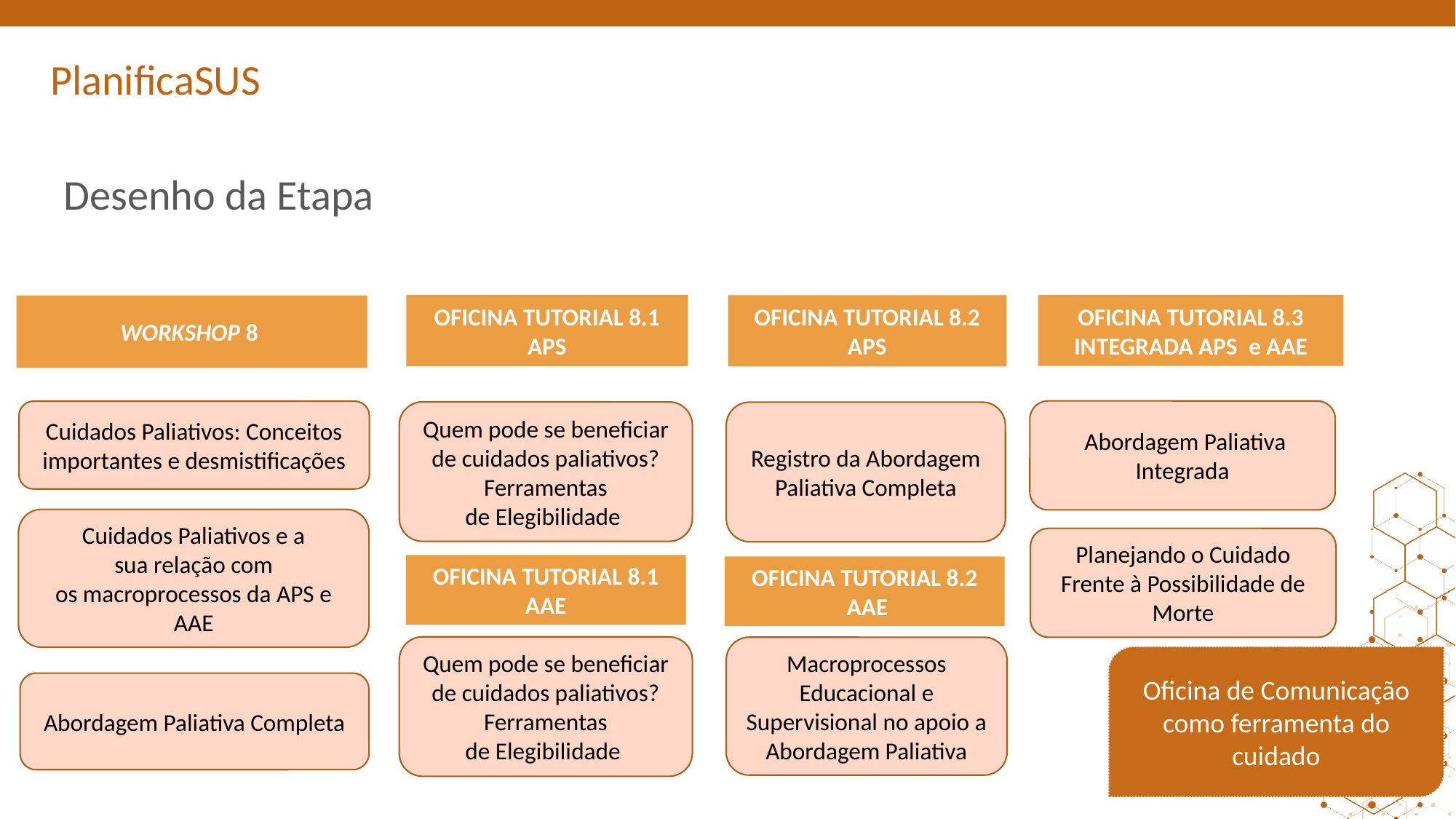

ORIENTAÇÕES:

Slide corpo GESTÃO
Fonte de sub-título: calibri 28 - branco
Corpo do texto: calibri 22 –
Manter os marcadores
Máximo cinco tópicos por slide
Tópicos alinhados à esquerda

# Desenho da Etapa
OFICINA TUTORIAL 8.3 INTEGRADA APS  e AAE
OFICINA TUTORIAL 8.1 APS
OFICINA TUTORIAL 8.2
APS
WORKSHOP 8
 Abordagem Paliativa Integrada
Cuidados Paliativos: Conceitos importantes e desmistificações
Quem pode se beneficiar de cuidados paliativos? Ferramentas de Elegibilidade
Registro da Abordagem Paliativa Completa
Cuidados Paliativos e a sua relação com os macroprocessos da APS e AAE
Planejando o Cuidado Frente à Possibilidade de Morte
OFICINA TUTORIAL 8.1 AAE
OFICINA TUTORIAL 8.2
 AAE
Quem pode se beneficiar de cuidados paliativos? Ferramentas de Elegibilidade
Macroprocessos Educacional e Supervisional no apoio a Abordagem Paliativa
Oficina de Comunicação como ferramenta do cuidado
Abordagem Paliativa Completa